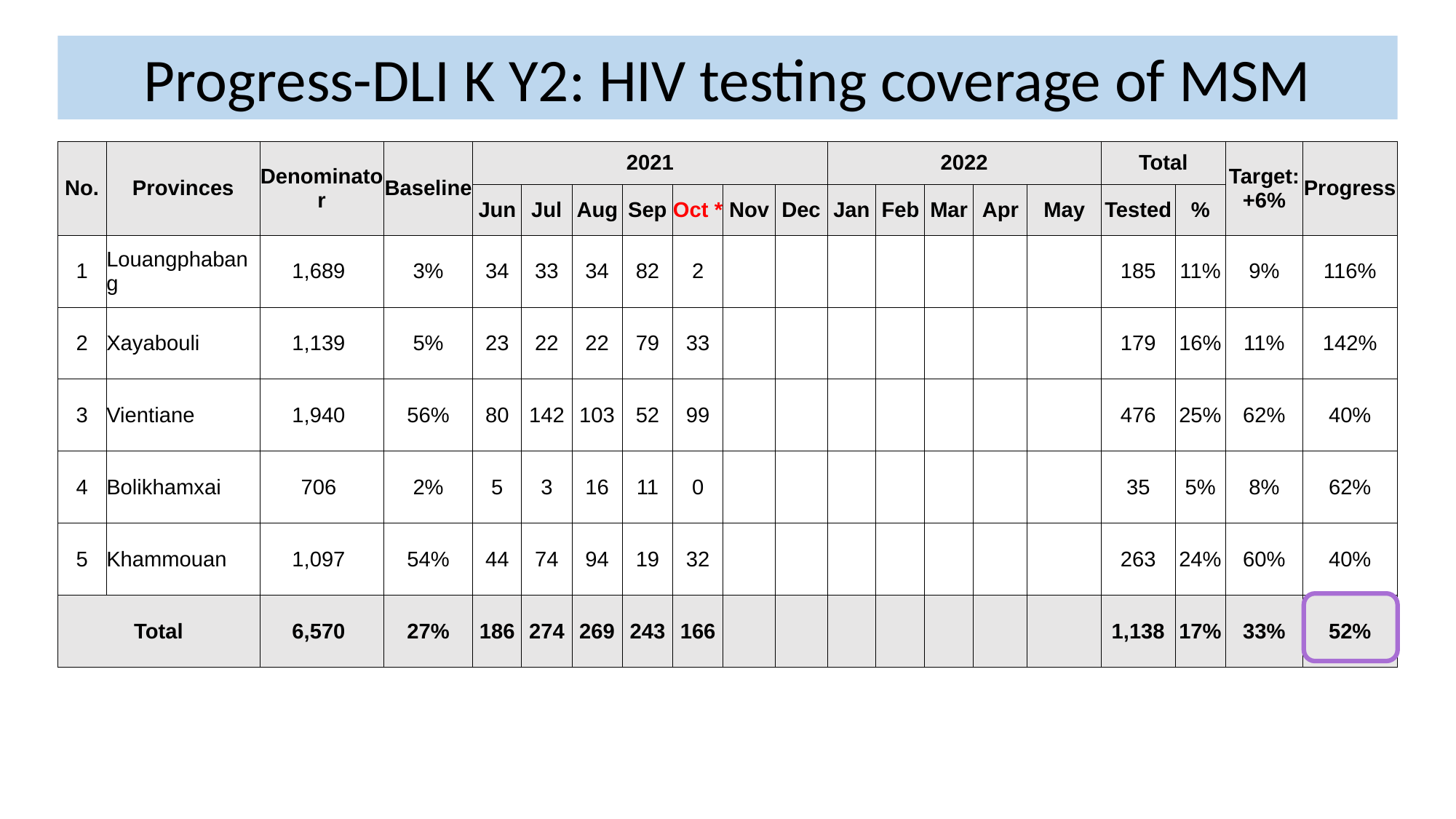

Progress-DLI K Y2: HIV testing coverage of MSM
| No. | Provinces | Denominator | Baseline | 2021 |  |  |  |  |  |  | 2022 |  |  |  |  | Total |  | Target: +6% | Progress |
| --- | --- | --- | --- | --- | --- | --- | --- | --- | --- | --- | --- | --- | --- | --- | --- | --- | --- | --- | --- |
|  |  |  |  | Jun | Jul | Aug | Sep | Oct \* | Nov | Dec | Jan | Feb | Mar | Apr | May | Tested | % |  |  |
| 1 | Louangphabang | 1,689 | 3% | 34 | 33 | 34 | 82 | 2 |  |  |  |  |  |  |  | 185 | 11% | 9% | 116% |
| 2 | Xayabouli | 1,139 | 5% | 23 | 22 | 22 | 79 | 33 |  |  |  |  |  |  |  | 179 | 16% | 11% | 142% |
| 3 | Vientiane | 1,940 | 56% | 80 | 142 | 103 | 52 | 99 |  |  |  |  |  |  |  | 476 | 25% | 62% | 40% |
| 4 | Bolikhamxai | 706 | 2% | 5 | 3 | 16 | 11 | 0 |  |  |  |  |  |  |  | 35 | 5% | 8% | 62% |
| 5 | Khammouan | 1,097 | 54% | 44 | 74 | 94 | 19 | 32 |  |  |  |  |  |  |  | 263 | 24% | 60% | 40% |
| Total |  | 6,570 | 27% | 186 | 274 | 269 | 243 | 166 |  |  |  |  |  |  |  | 1,138 | 17% | 33% | 52% |